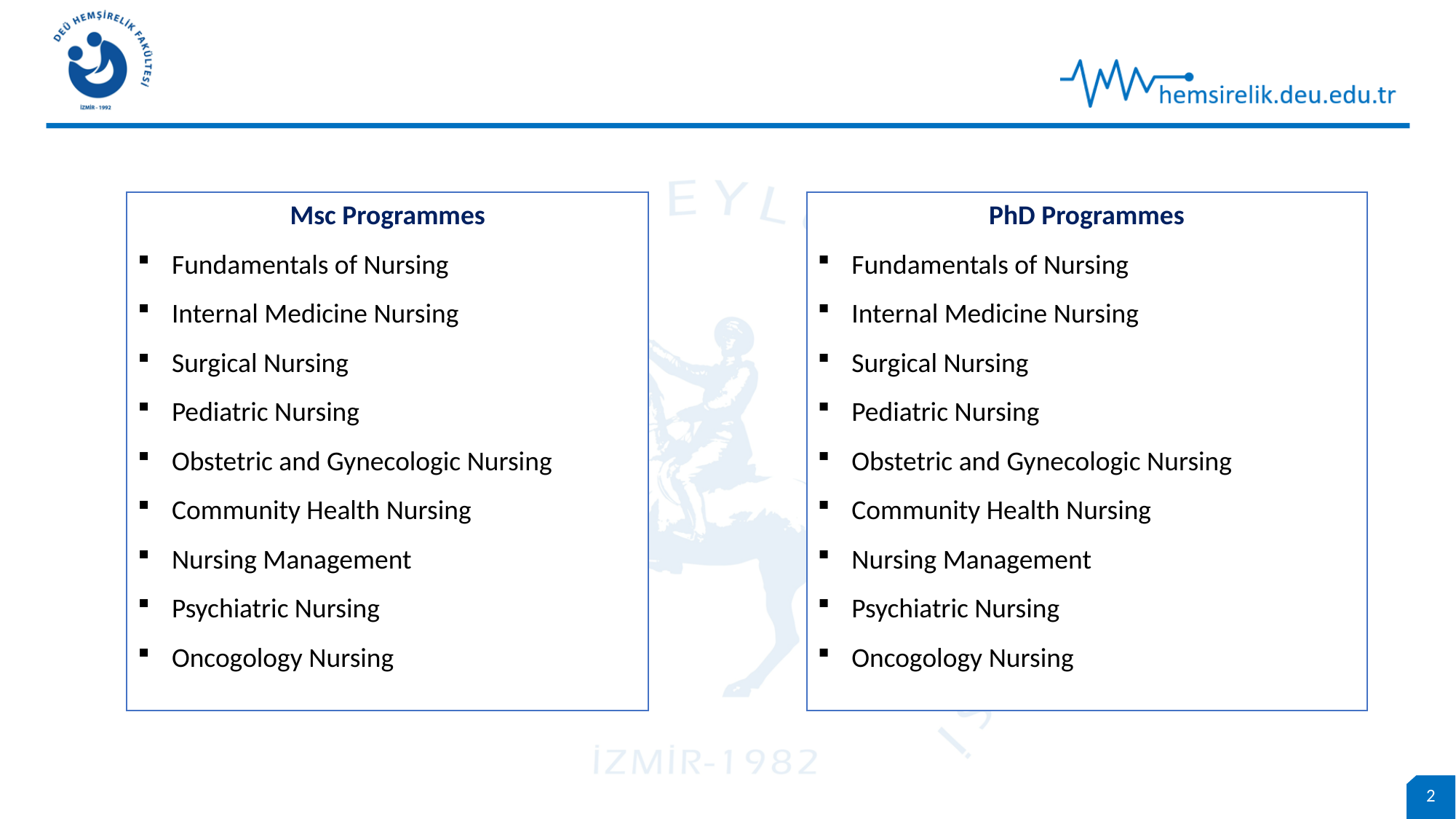

Msc Programmes
Fundamentals of Nursing
Internal Medicine Nursing
Surgical Nursing
Pediatric Nursing
Obstetric and Gynecologic Nursing
Community Health Nursing
Nursing Management
Psychiatric Nursing
Oncogology Nursing

PhD Programmes
Fundamentals of Nursing
Internal Medicine Nursing
Surgical Nursing
Pediatric Nursing
Obstetric and Gynecologic Nursing
Community Health Nursing
Nursing Management
Psychiatric Nursing
Oncogology Nursing

2